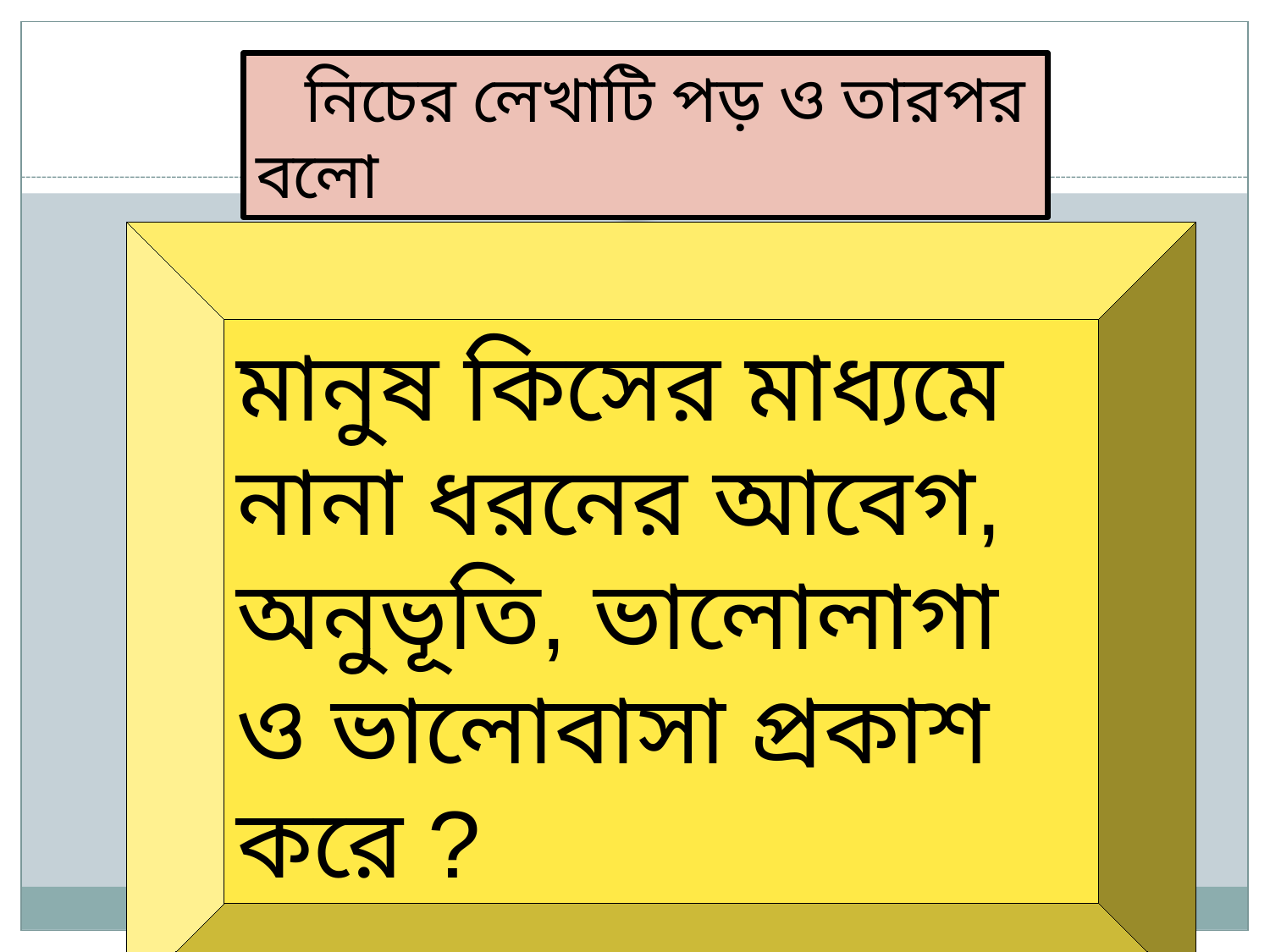

নিচের লেখাটি পড় ও তারপর বলো
মানুষ কিসের মাধ্যমে নানা ধরনের আবেগ, অনুভূতি, ভালোলাগা ও ভালোবাসা প্রকাশ করে ?